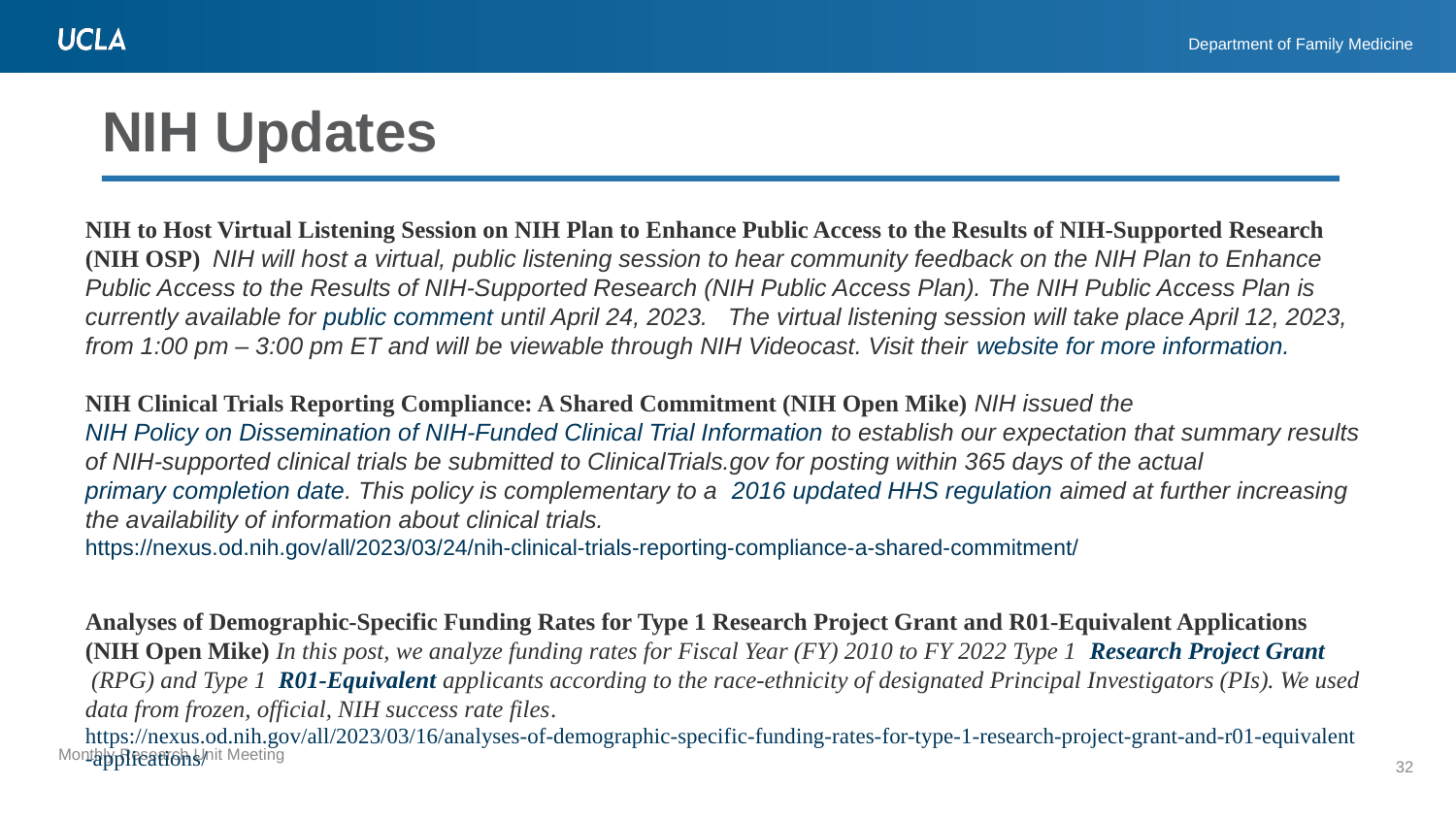

# NIH Updates
NIH to Host Virtual Listening Session on NIH Plan to Enhance Public Access to the Results of NIH-Supported Research (NIH OSP)  NIH will host a virtual, public listening session to hear community feedback on the NIH Plan to Enhance Public Access to the Results of NIH-Supported Research (NIH Public Access Plan). The NIH Public Access Plan is currently available for public comment until April 24, 2023.   The virtual listening session will take place April 12, 2023, from 1:00 pm – 3:00 pm ET and will be viewable through NIH Videocast. Visit their website for more information.

NIH Clinical Trials Reporting Compliance: A Shared Commitment (NIH Open Mike) NIH issued the  NIH Policy on Dissemination of NIH-Funded Clinical Trial Information to establish our expectation that summary results of NIH-supported clinical trials be submitted to ClinicalTrials.gov for posting within 365 days of the actual  primary completion date. This policy is complementary to a  2016 updated HHS regulation aimed at further increasing the availability of information about clinical trials.  https://nexus.od.nih.gov/all/2023/03/24/nih-clinical-trials-reporting-compliance-a-shared-commitment/

Analyses of Demographic-Specific Funding Rates for Type 1 Research Project Grant and R01-Equivalent Applications (NIH Open Mike) In this post, we analyze funding rates for Fiscal Year (FY) 2010 to FY 2022 Type 1  Research Project Grant (RPG) and Type 1  R01-Equivalent applicants according to the race-ethnicity of designated Principal Investigators (PIs). We used data from frozen, official, NIH success rate files.  https://nexus.od.nih.gov/all/2023/03/16/analyses-of-demographic-specific-funding-rates-for-type-1-research-project-grant-and-r01-equivalent-applications/
32